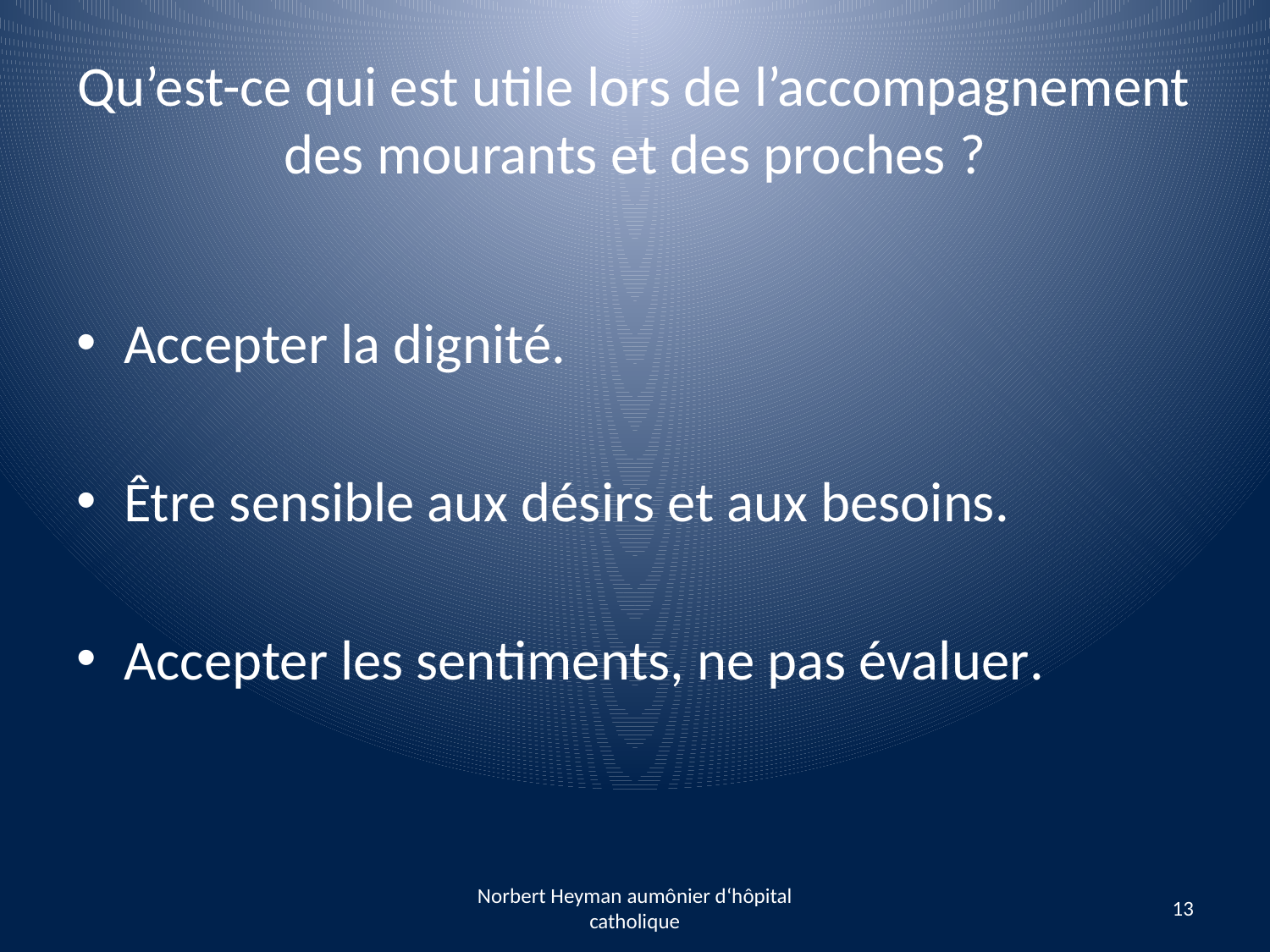

# Qu’est-ce qui est utile lors de l’accompagnement des mourants et des proches ?

Accepter la dignité.

Être sensible aux désirs et aux besoins.

Accepter les sentiments, ne pas évaluer.

Norbert Heyman aumônier d‘hôpital catholique
13